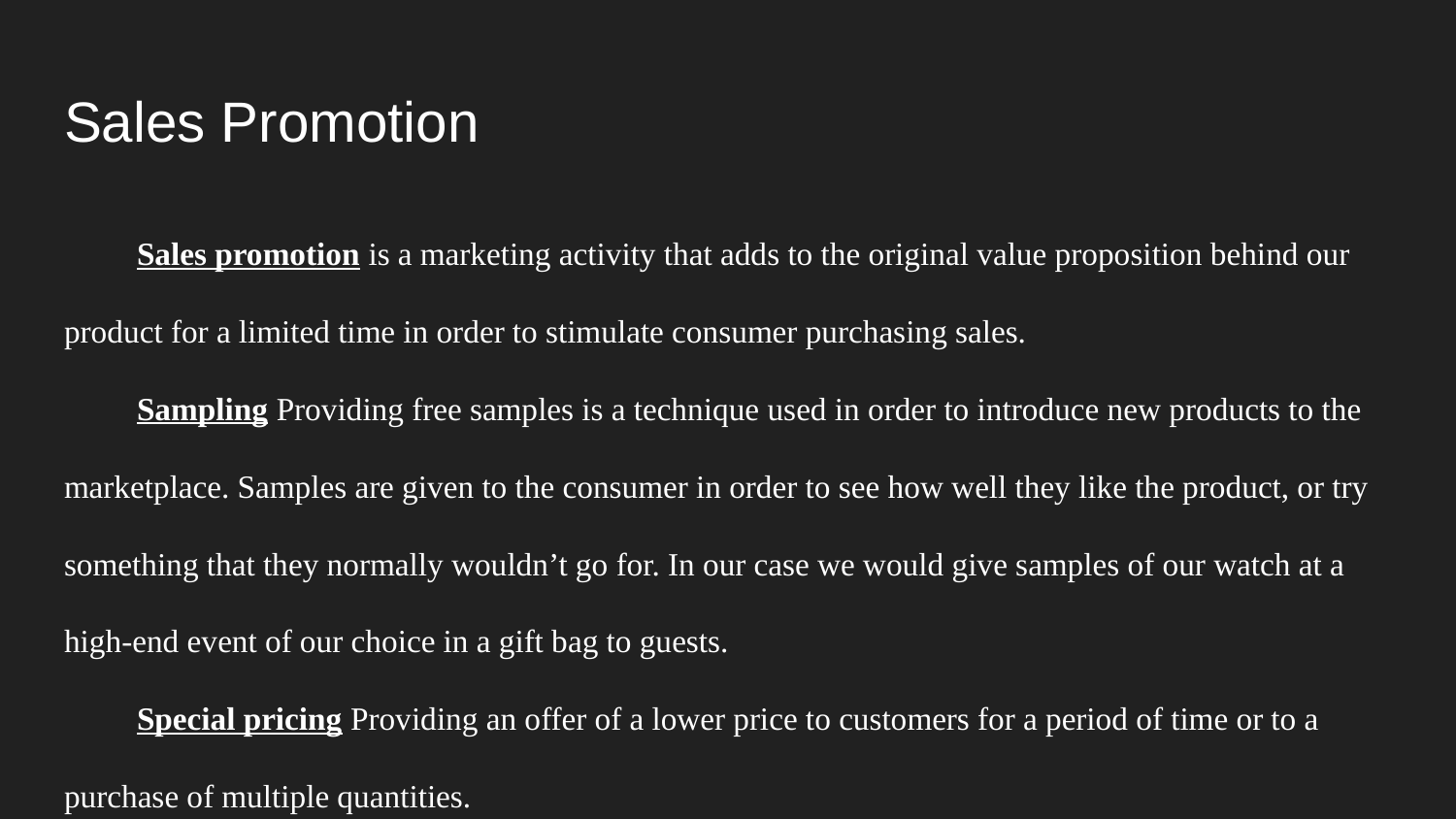

# Sales Promotion
Sales promotion is a marketing activity that adds to the original value proposition behind our product for a limited time in order to stimulate consumer purchasing sales.
Sampling Providing free samples is a technique used in order to introduce new products to the marketplace. Samples are given to the consumer in order to see how well they like the product, or try something that they normally wouldn’t go for. In our case we would give samples of our watch at a high-end event of our choice in a gift bag to guests.
Special pricing Providing an offer of a lower price to customers for a period of time or to a purchase of multiple quantities.